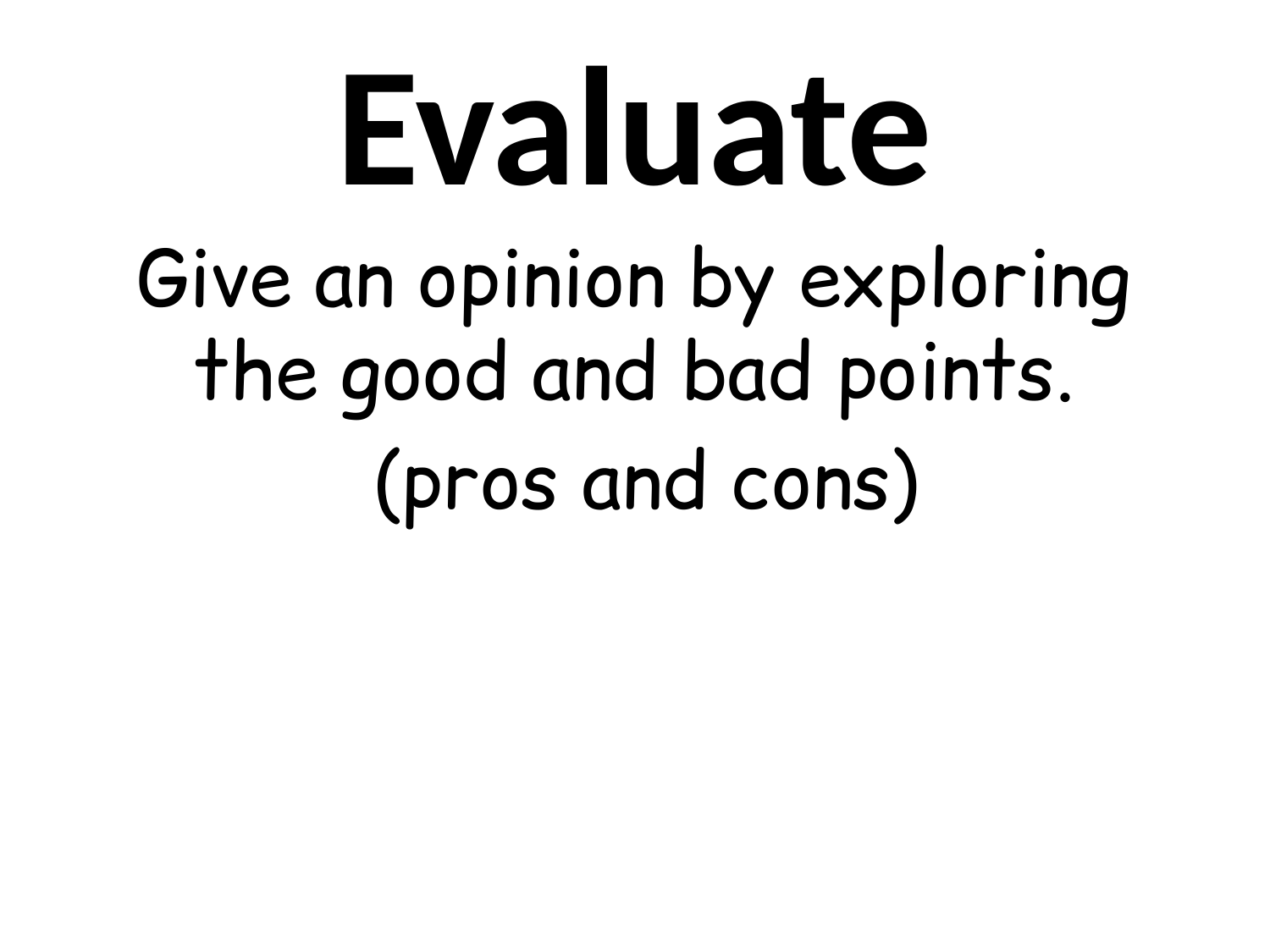

# Evaluate
Give an opinion by exploring the good and bad points.
 (pros and cons)